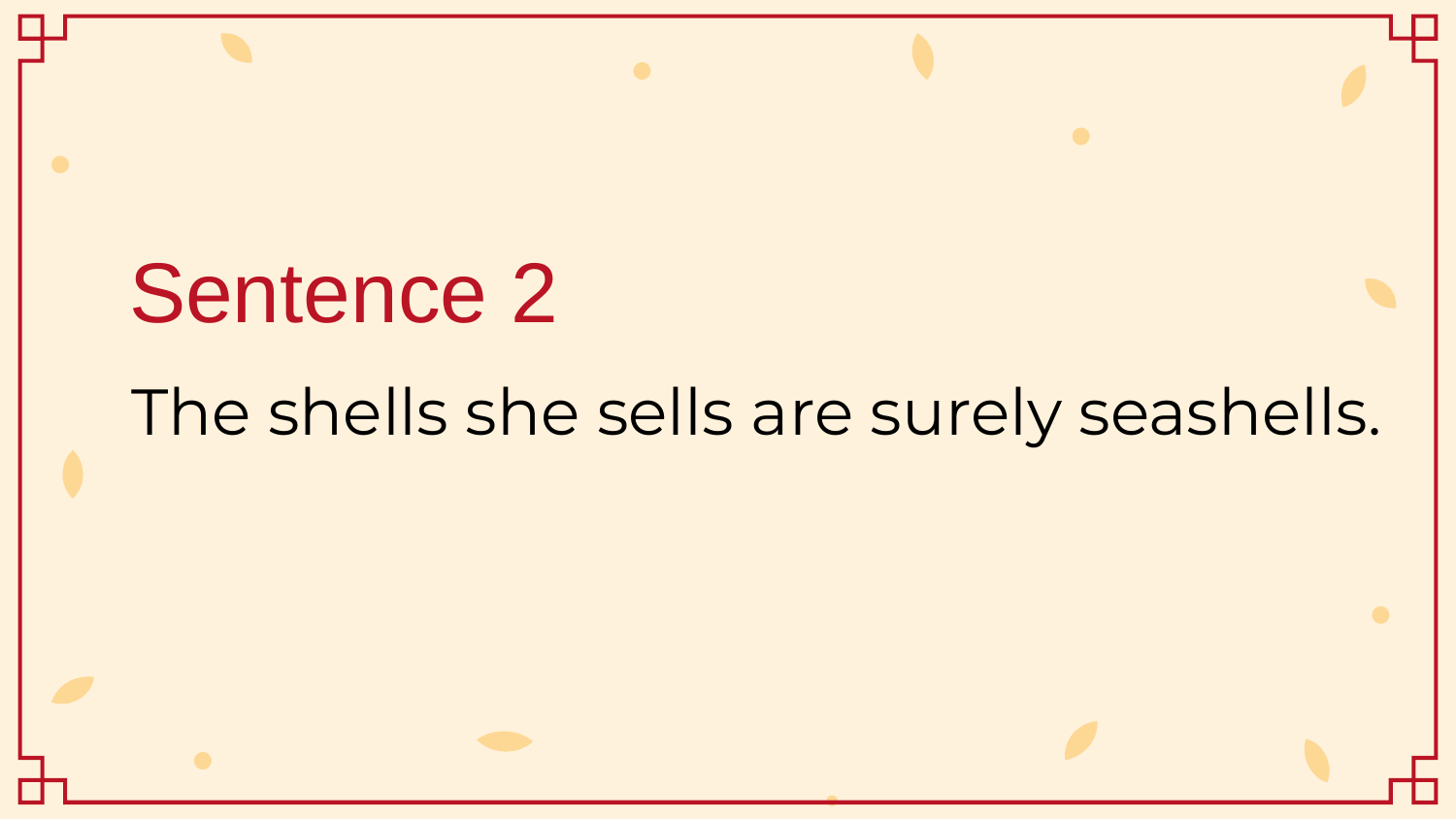

# Sentence 2
The shells she sells are surely seashells.